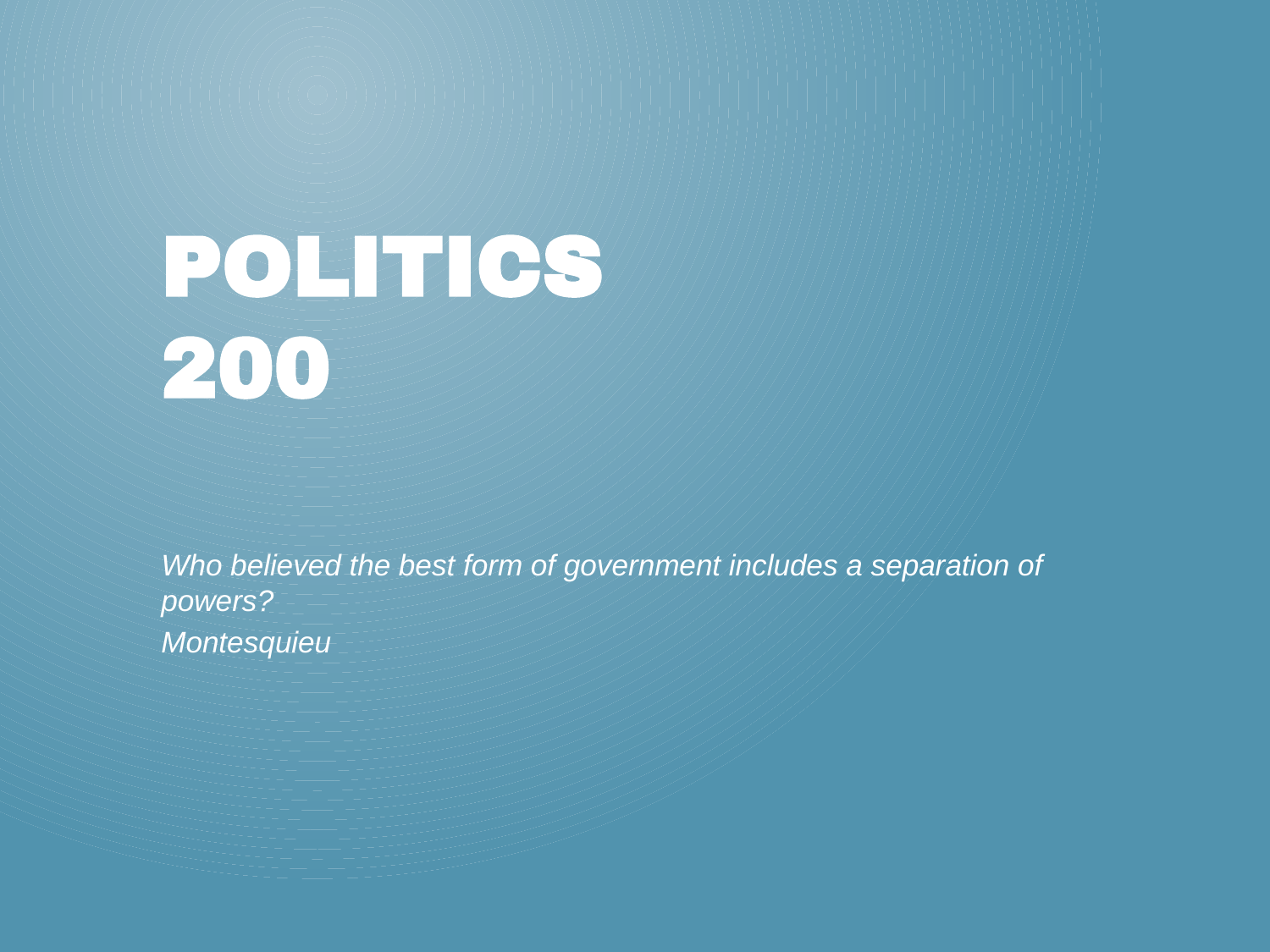

# Politics 200
Who believed the best form of government includes a separation of powers?
Montesquieu